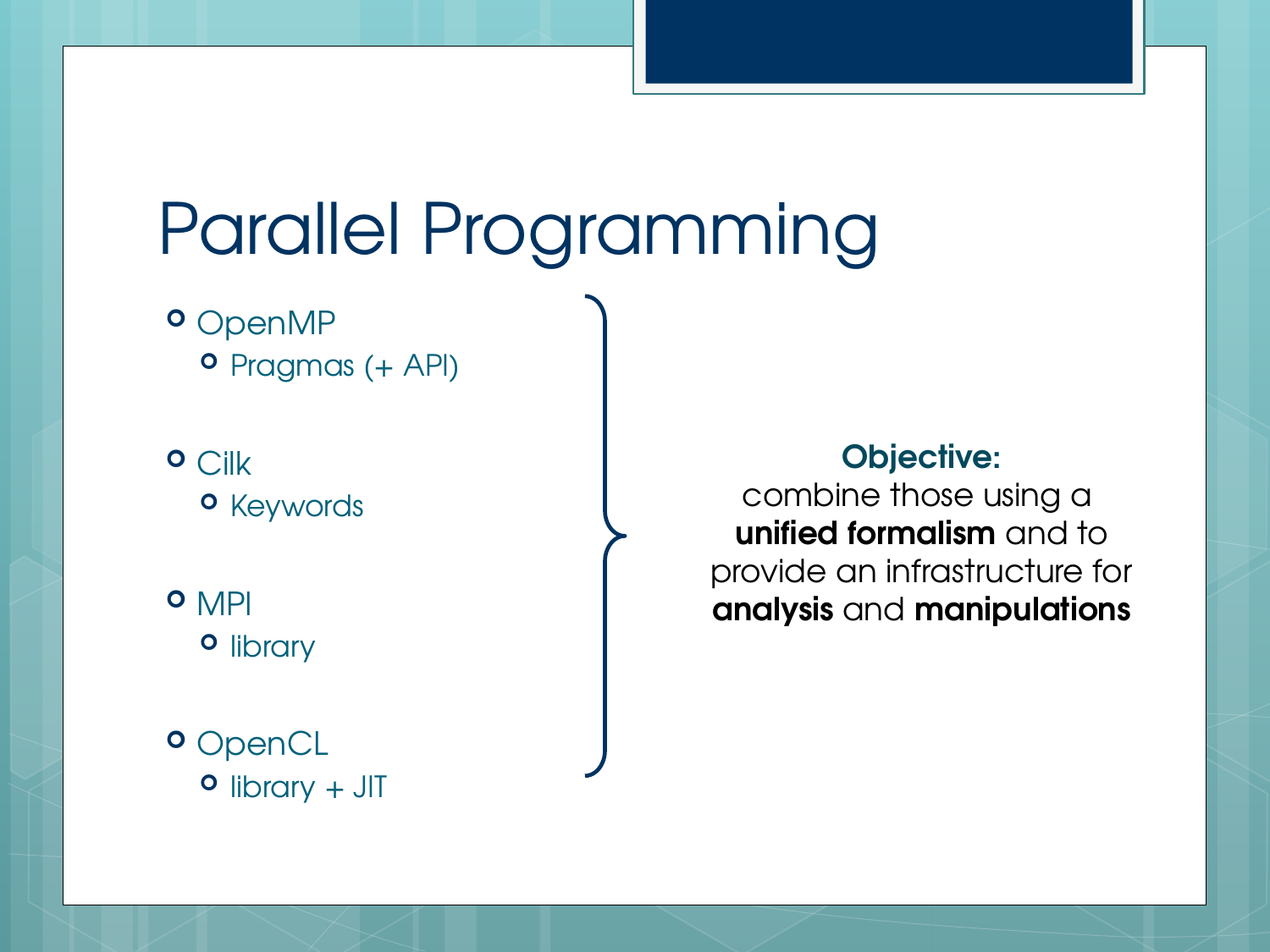

# Parallel Programming
OpenMP
Pragmas (+ API)

Cilk
Keywords

MPI
library

OpenCL
library + JIT

Objective:
combine those using a
unified formalism and to provide an infrastructure for analysis and manipulations